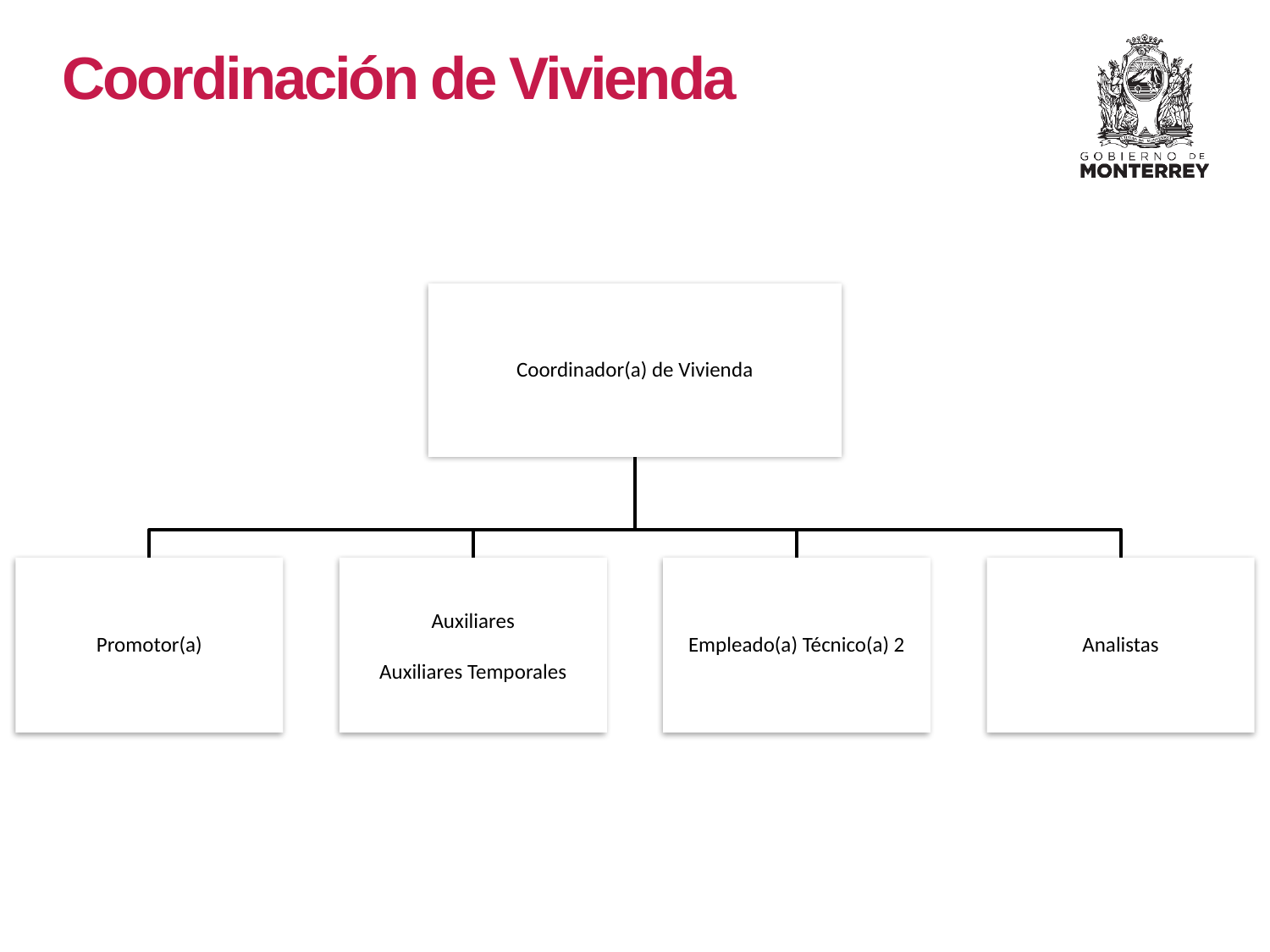

Coordinación de Vivienda

Coordinador(a) de Vivienda
Promotor(a)
Auxiliares

Auxiliares Temporales
Empleado(a) Técnico(a) 2
Analistas